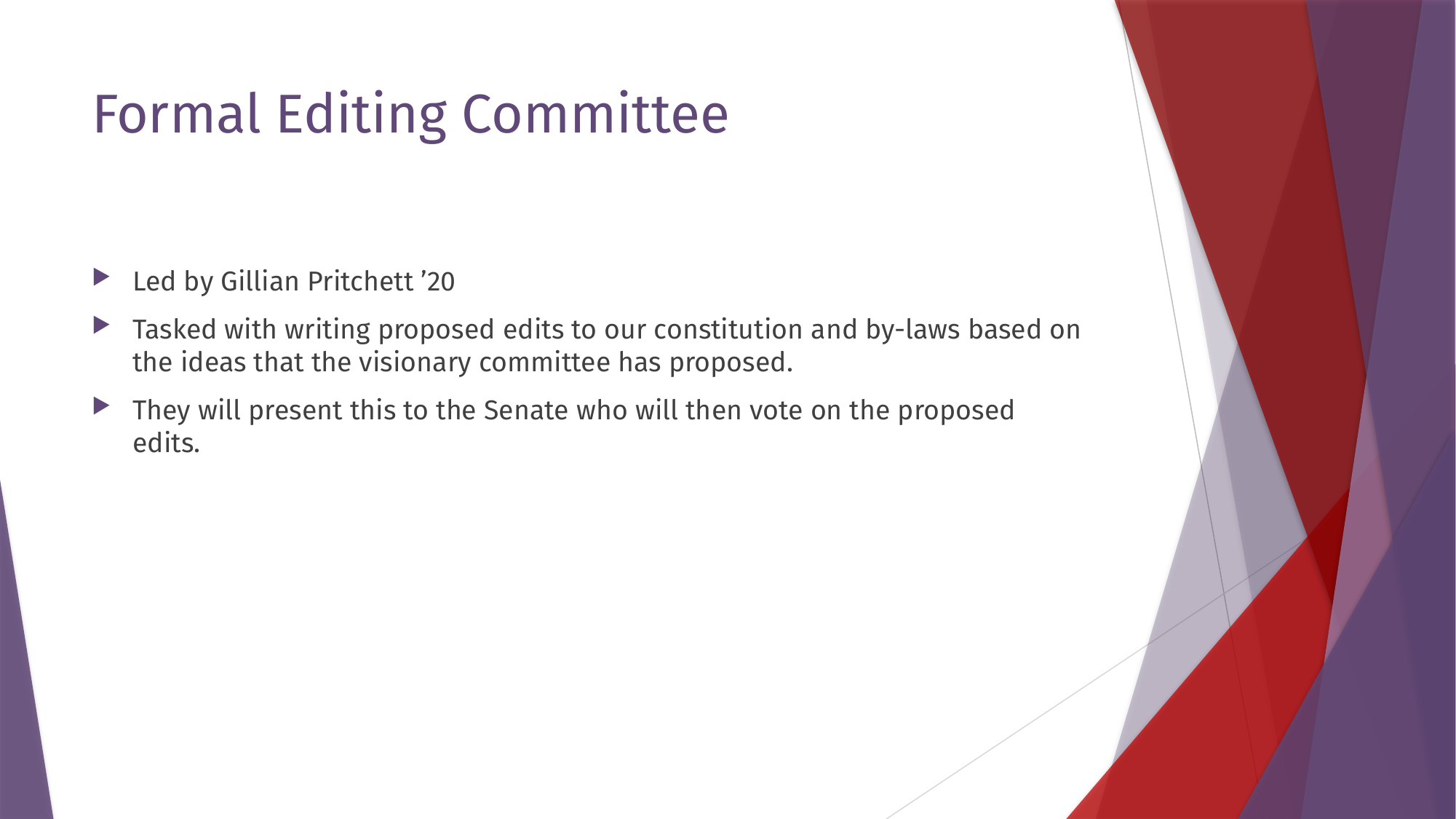

# Formal Editing Committee
Led by Gillian Pritchett ’20
Tasked with writing proposed edits to our constitution and by-laws based on the ideas that the visionary committee has proposed.
They will present this to the Senate who will then vote on the proposed edits.